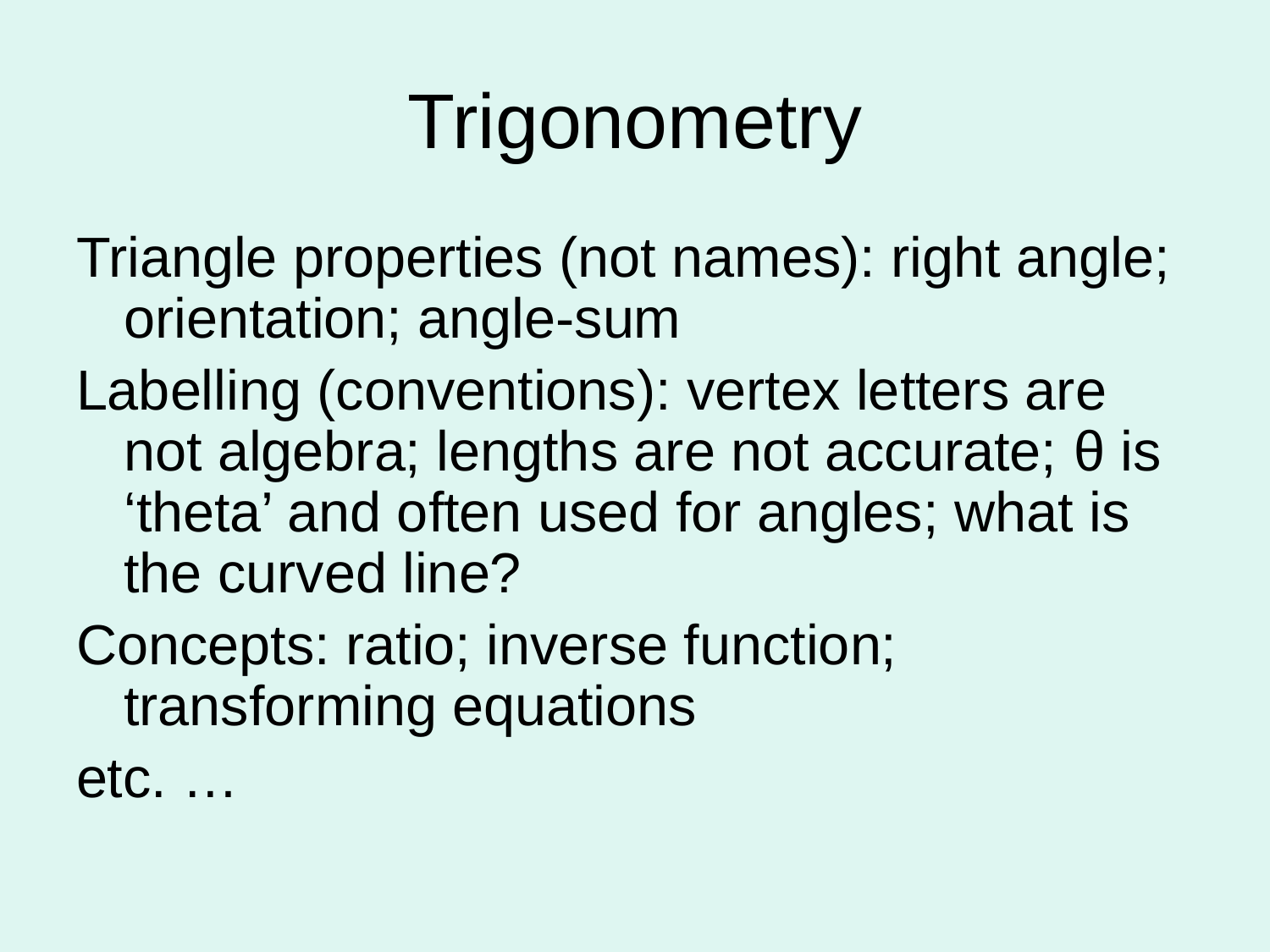

# Trigonometry
Triangle properties (not names): right angle; orientation; angle-sum
Labelling (conventions): vertex letters are not algebra; lengths are not accurate; θ is ‘theta’ and often used for angles; what is the curved line?
Concepts: ratio; inverse function; transforming equations
etc. …